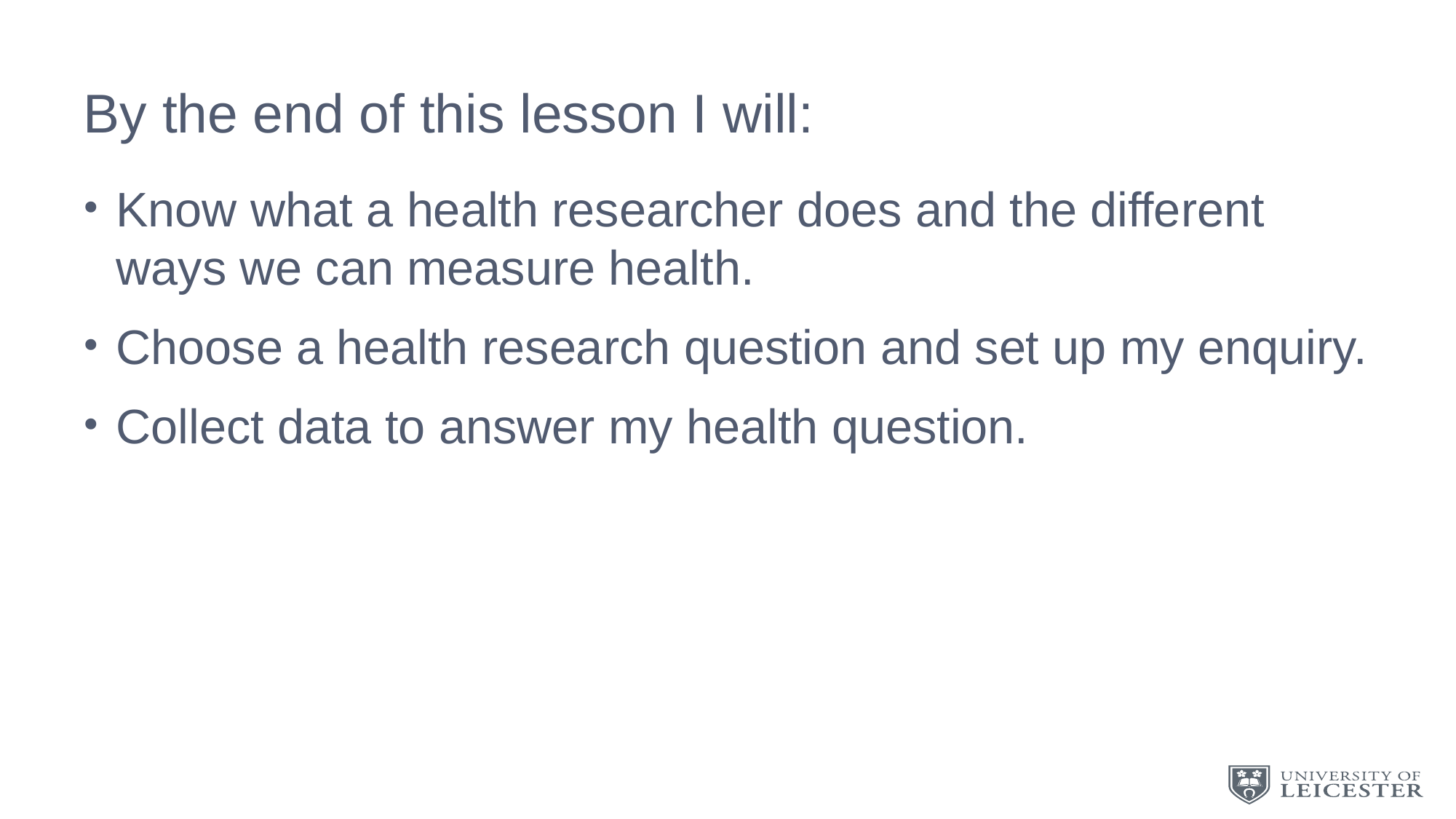

# By the end of this lesson I will:
Know what a health researcher does and the different ways we can measure health.
Choose a health research question and set up my enquiry.
Collect data to answer my health question.